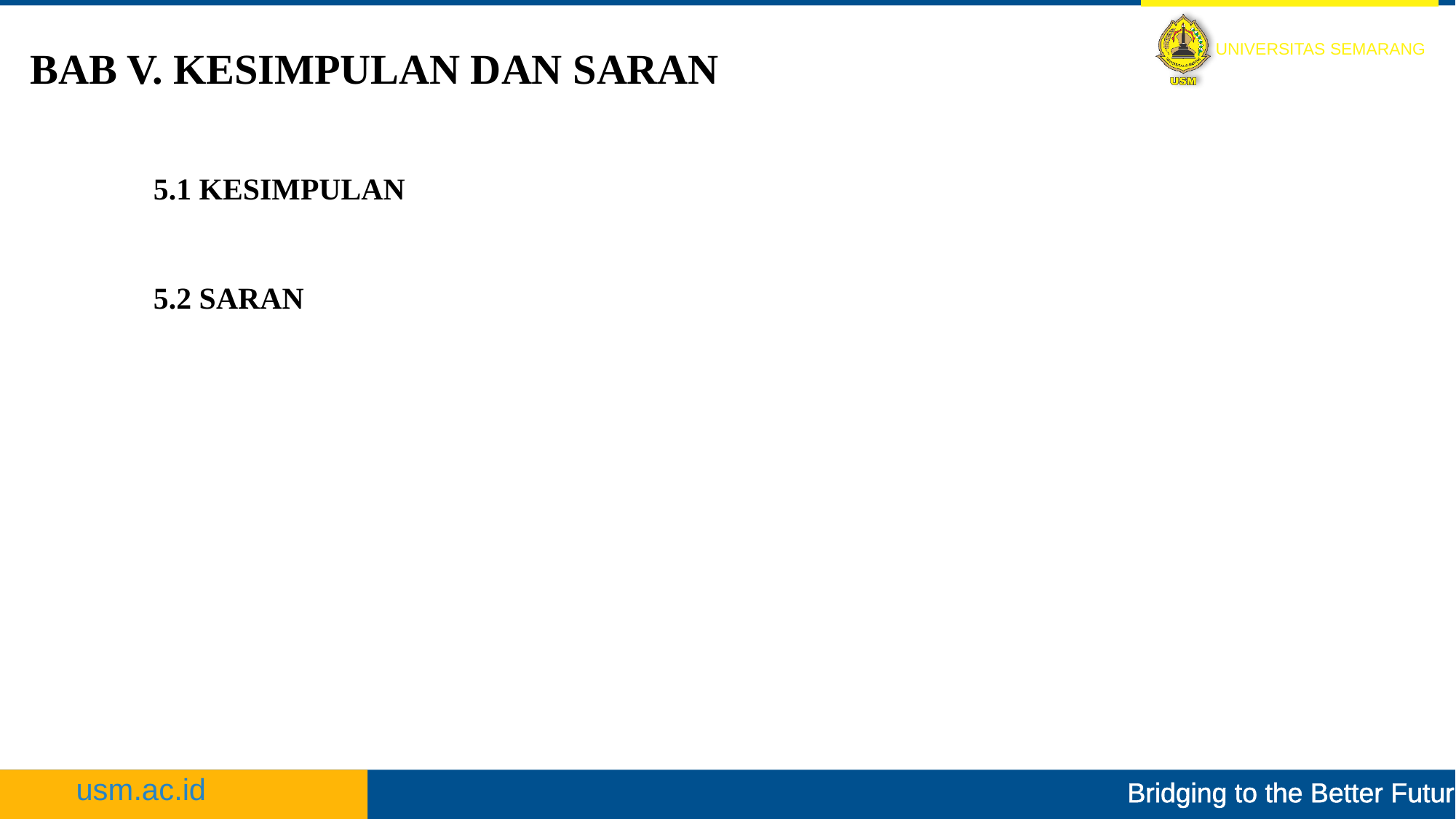

BAB V. KESIMPULAN DAN SARAN
5.1 KESIMPULAN

5.2 SARAN